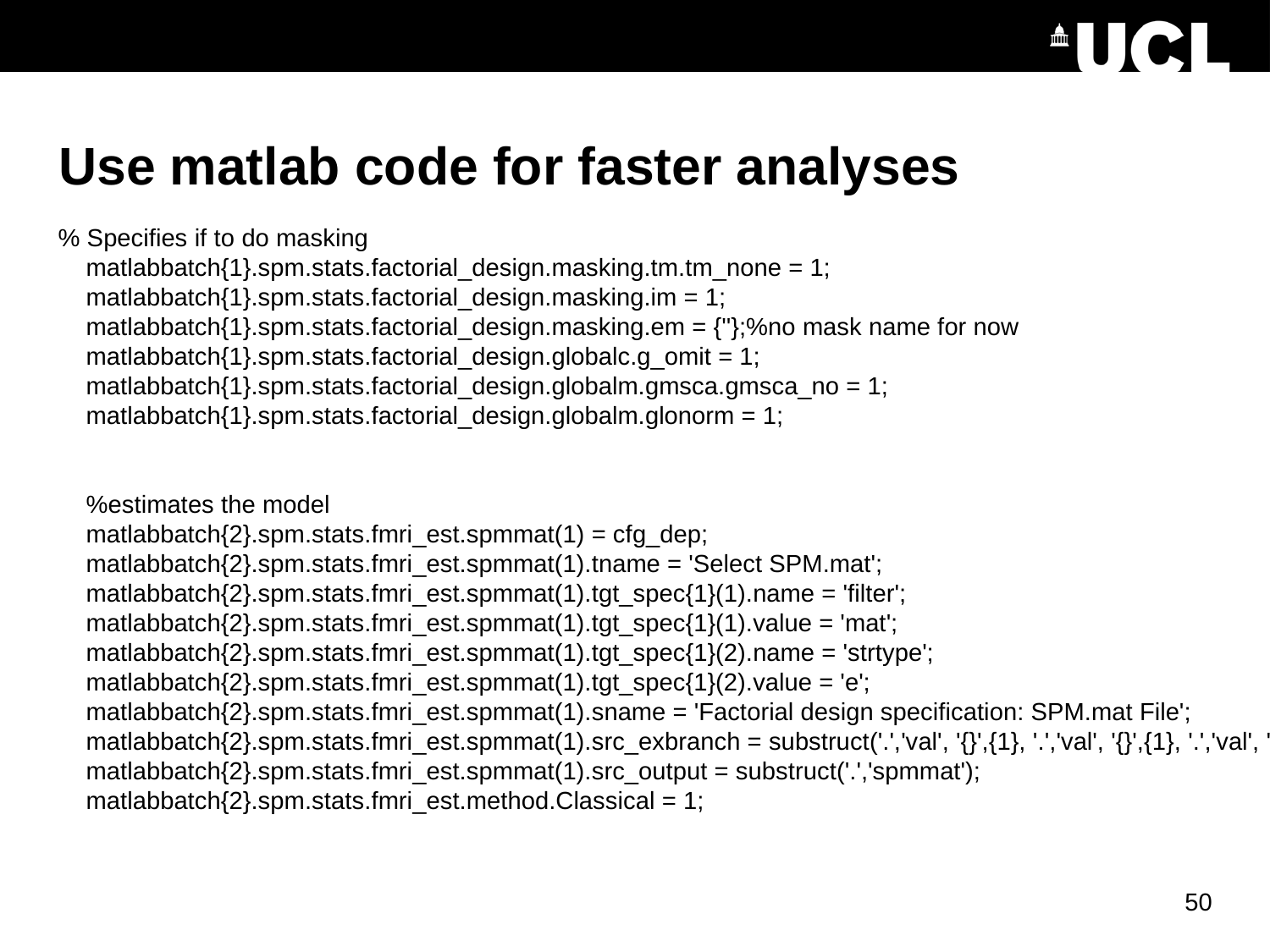

# Use matlab code for faster analyses
% Specifies if to do masking
    matlabbatch{1}.spm.stats.factorial_design.masking.tm.tm_none = 1;
    matlabbatch{1}.spm.stats.factorial_design.masking.im = 1;
    matlabbatch{1}.spm.stats.factorial_design.masking.em = {''};%no mask name for now
    matlabbatch{1}.spm.stats.factorial_design.globalc.g_omit = 1;
    matlabbatch{1}.spm.stats.factorial_design.globalm.gmsca.gmsca_no = 1;
    matlabbatch{1}.spm.stats.factorial_design.globalm.glonorm = 1;

    %estimates the model
    matlabbatch{2}.spm.stats.fmri_est.spmmat(1) = cfg_dep;
    matlabbatch{2}.spm.stats.fmri_est.spmmat(1).tname = 'Select SPM.mat';
    matlabbatch{2}.spm.stats.fmri_est.spmmat(1).tgt_spec{1}(1).name = 'filter';
    matlabbatch{2}.spm.stats.fmri_est.spmmat(1).tgt_spec{1}(1).value = 'mat';
    matlabbatch{2}.spm.stats.fmri_est.spmmat(1).tgt_spec{1}(2).name = 'strtype';
    matlabbatch{2}.spm.stats.fmri_est.spmmat(1).tgt_spec{1}(2).value = 'e';
    matlabbatch{2}.spm.stats.fmri_est.spmmat(1).sname = 'Factorial design specification: SPM.mat File';
    matlabbatch{2}.spm.stats.fmri_est.spmmat(1).src_exbranch = substruct('.','val', '{}',{1}, '.','val', '{}',{1}, '.','val', '{}',{1});
    matlabbatch{2}.spm.stats.fmri_est.spmmat(1).src_output = substruct('.','spmmat');
    matlabbatch{2}.spm.stats.fmri_est.method.Classical = 1;

50